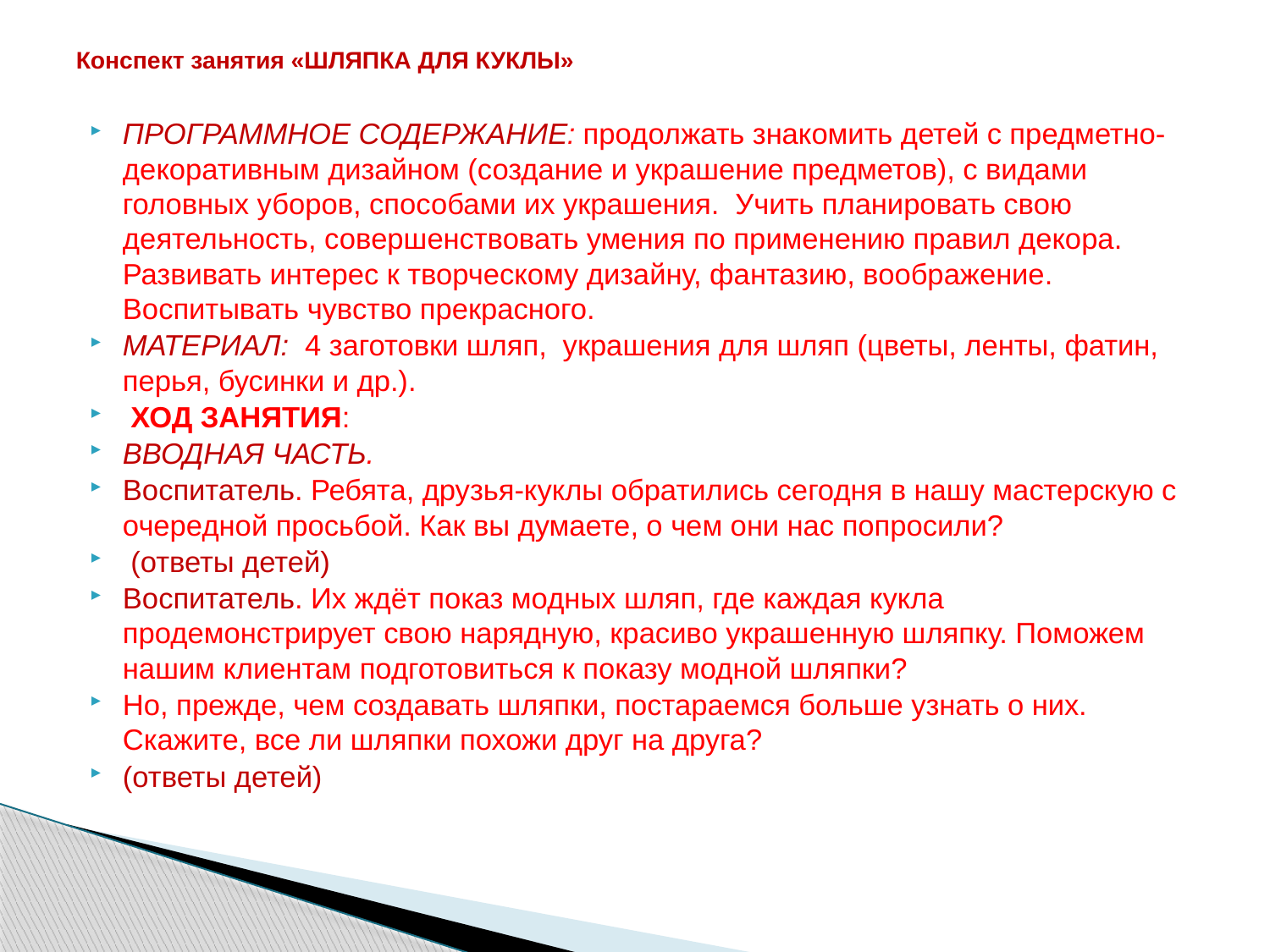

# Конспект занятия «ШЛЯПКА ДЛЯ КУКЛЫ»

ПРОГРАММНОЕ СОДЕРЖАНИЕ: продолжать знакомить детей с предметно-декоративным дизайном (создание и украшение предметов), с видами головных уборов, способами их украшения.  Учить планировать свою деятельность, совершенствовать умения по применению правил декора. Развивать интерес к творческому дизайну, фантазию, воображение. Воспитывать чувство прекрасного.
МАТЕРИАЛ:  4 заготовки шляп,  украшения для шляп (цветы, ленты, фатин, перья, бусинки и др.).
 ХОД ЗАНЯТИЯ:
ВВОДНАЯ ЧАСТЬ.
Воспитатель. Ребята, друзья-куклы обратились сегодня в нашу мастерскую с очередной просьбой. Как вы думаете, о чем они нас попросили?
 (ответы детей)
Воспитатель. Их ждёт показ модных шляп, где каждая кукла продемонстрирует свою нарядную, красиво украшенную шляпку. Поможем нашим клиентам подготовиться к показу модной шляпки?
Но, прежде, чем создавать шляпки, постараемся больше узнать о них. Скажите, все ли шляпки похожи друг на друга?
(ответы детей)